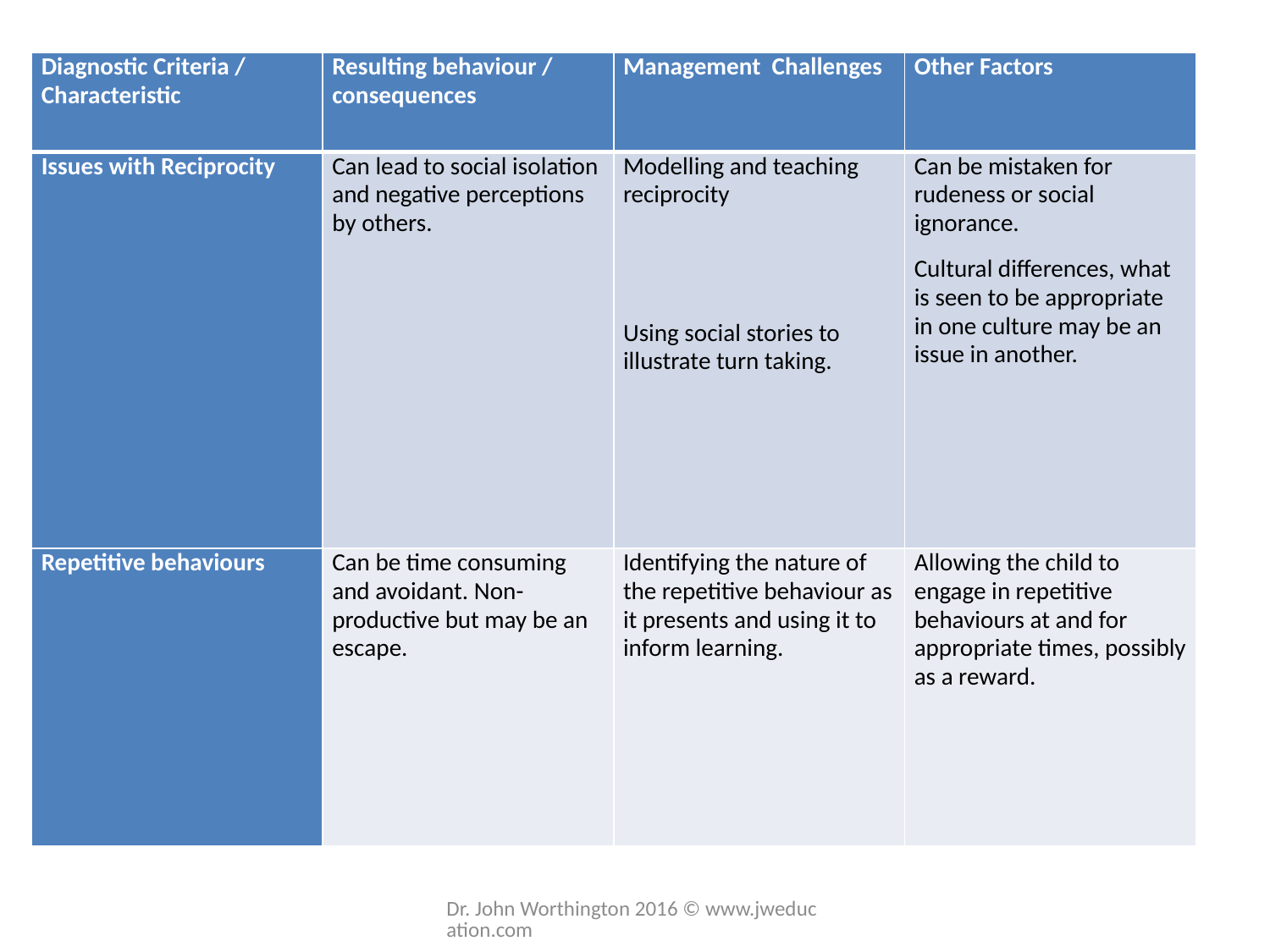

| Diagnostic Criteria / Characteristic | Resulting behaviour / consequences | Management Challenges | Other Factors |
| --- | --- | --- | --- |
| Issues with Reciprocity | Can lead to social isolation and negative perceptions by others. | Modelling and teaching reciprocity Using social stories to illustrate turn taking. | Can be mistaken for rudeness or social ignorance. Cultural differences, what is seen to be appropriate in one culture may be an issue in another. |
| Repetitive behaviours | Can be time consuming and avoidant. Non-productive but may be an escape. | Identifying the nature of the repetitive behaviour as it presents and using it to inform learning. | Allowing the child to engage in repetitive behaviours at and for appropriate times, possibly as a reward. |
Dr. John Worthington 2016 © www.jweducation.com